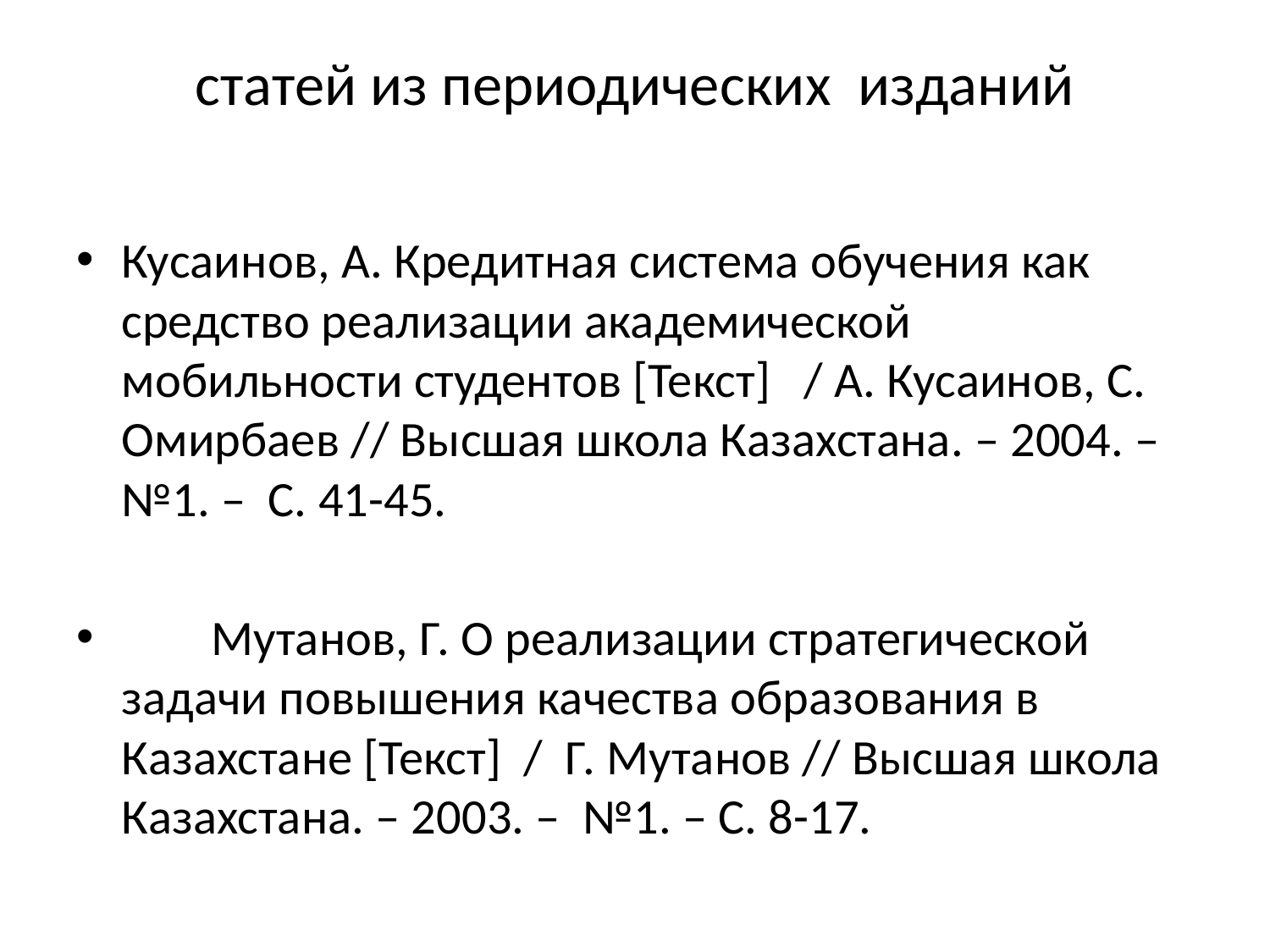

# статей из периодических  изданий
Кусаинов, А. Кредитная система обучения как средство реализации академической мобильности студентов [Текст]   / А. Кусаинов, С. Омирбаев // Высшая школа Казахстана. – 2004. – №1. –  С. 41-45.

        Мутанов, Г. О реализации стратегической задачи повышения качества образования в Казахстане [Текст]  /  Г. Мутанов // Высшая школа Казахстана. – 2003. –  №1. – С. 8-17.